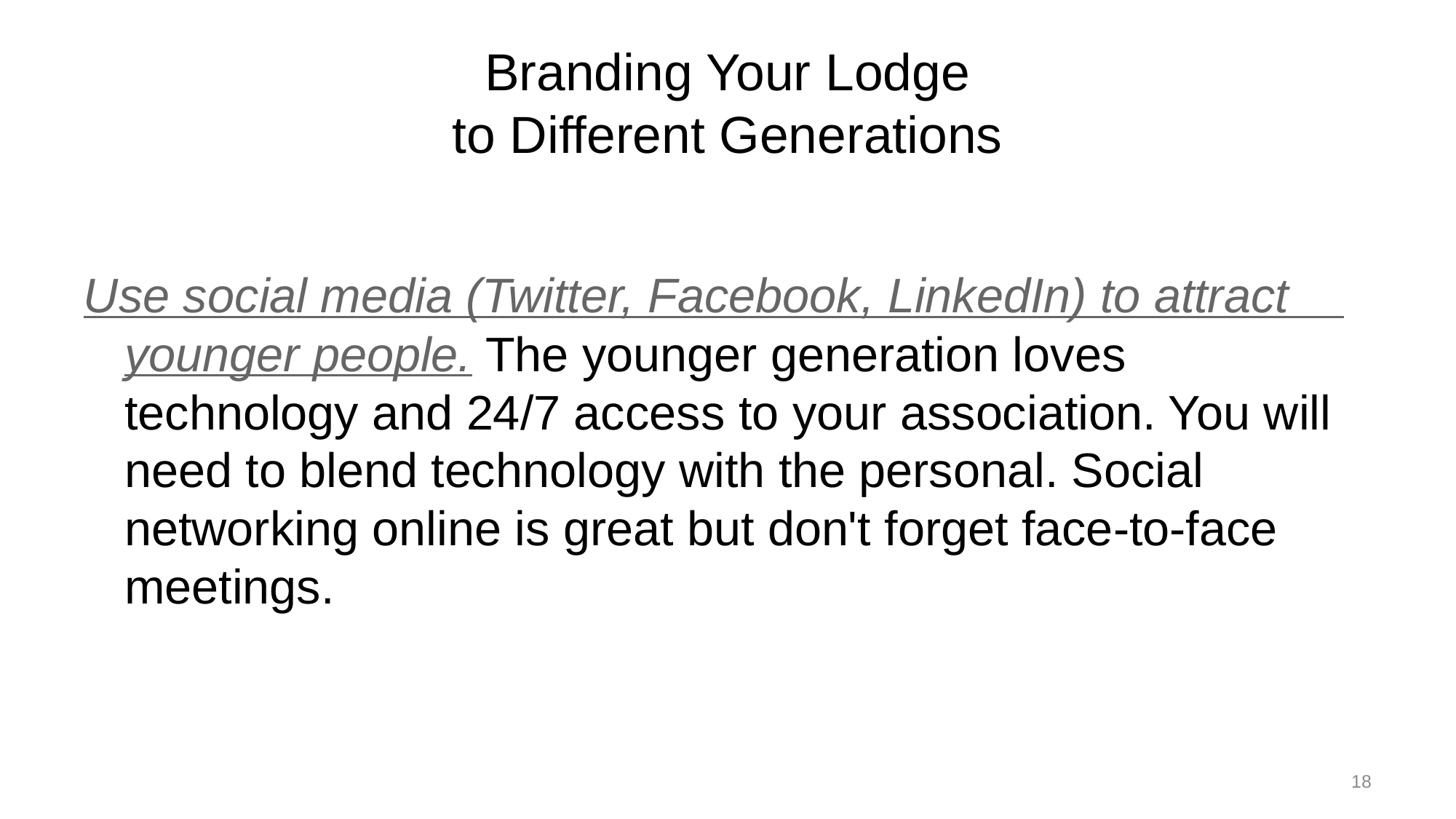

# Branding Your Lodge
to Different Generations

Use social media (Twitter, Facebook, LinkedIn) to attract     younger people. The younger generation loves                  technology and 24/7 access to your association. You will need to blend technology with the personal. Social           networking online is great but don't forget face-to-face    meetings.
18